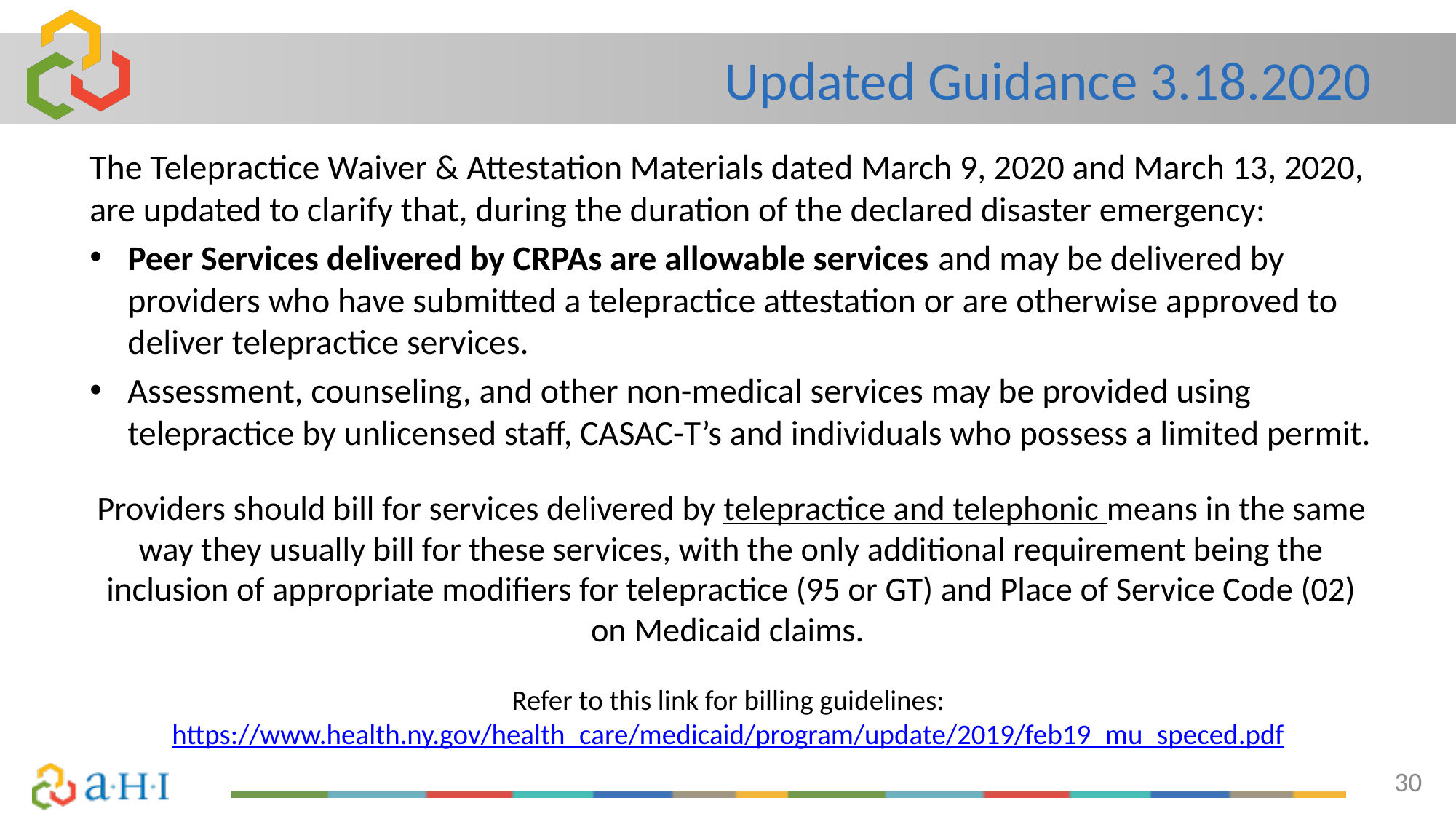

# Updated Guidance 3.18.2020
The Telepractice Waiver & Attestation Materials dated March 9, 2020 and March 13, 2020, are updated to clarify that, during the duration of the declared disaster emergency:
Peer Services delivered by CRPAs are allowable services and may be delivered by providers who have submitted a telepractice attestation or are otherwise approved to deliver telepractice services.
Assessment, counseling, and other non-medical services may be provided using telepractice by unlicensed staff, CASAC-T’s and individuals who possess a limited permit.

Providers should bill for services delivered by telepractice and telephonic means in the same way they usually bill for these services, with the only additional requirement being the inclusion of appropriate modifiers for telepractice (95 or GT) and Place of Service Code (02) on Medicaid claims.

Refer to this link for billing guidelines: https://www.health.ny.gov/health_care/medicaid/program/update/2019/feb19_mu_speced.pdf

30